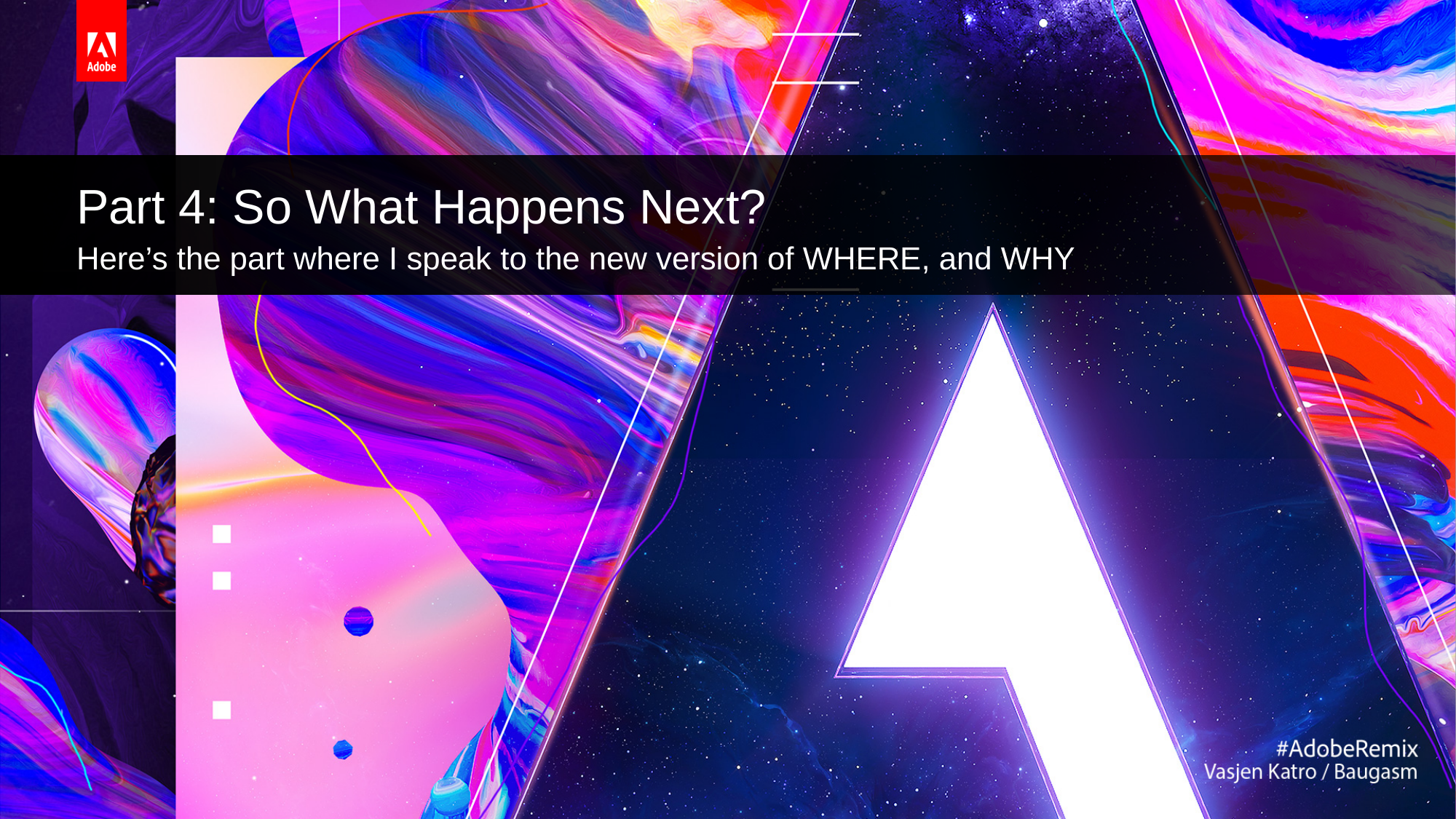

# Part 4: So What Happens Next?
Here’s the part where I speak to the new version of WHERE, and WHY